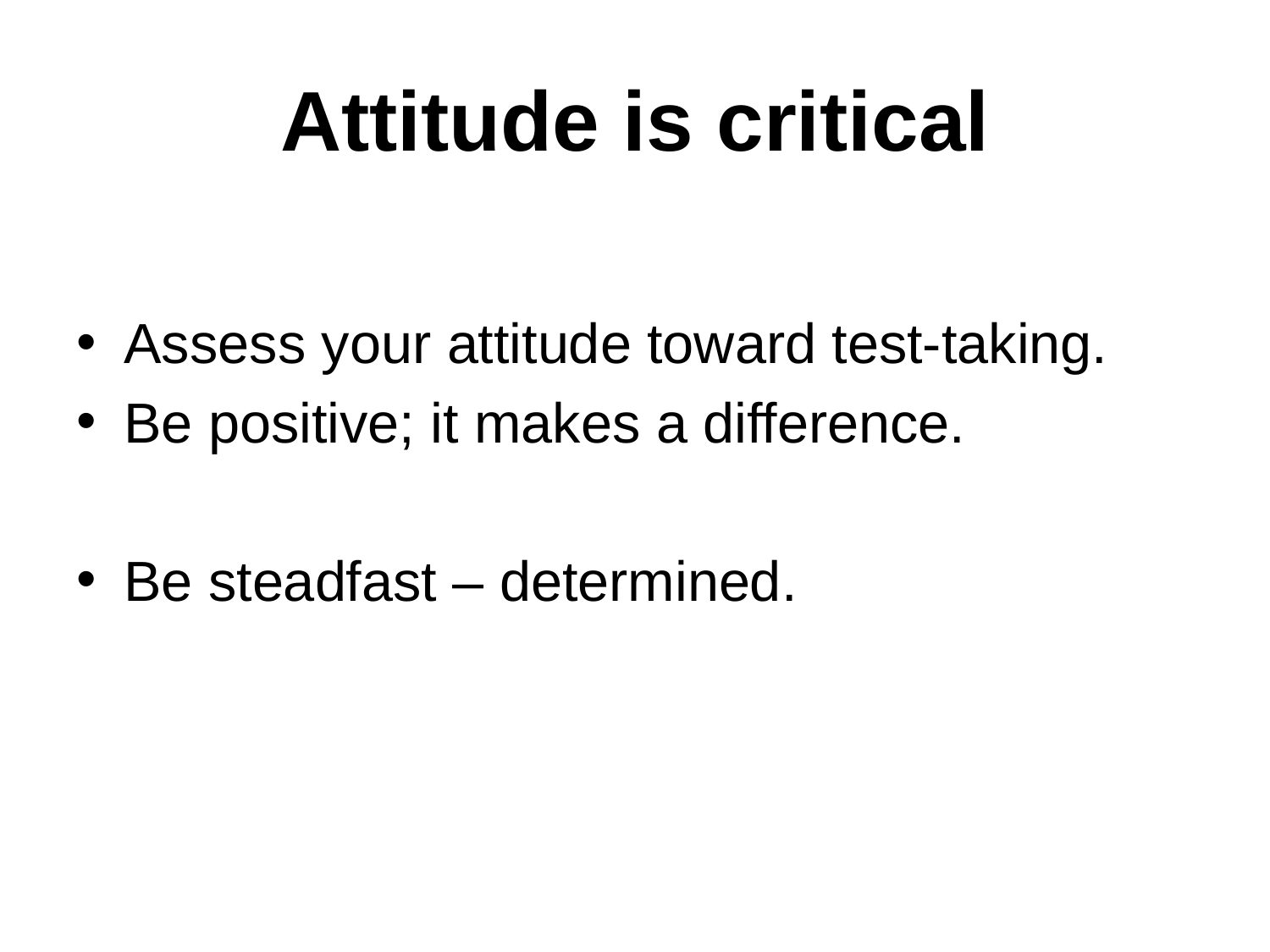

# Attitude is critical

Assess your attitude toward test-taking.
Be positive; it makes a difference.

Be steadfast – determined.